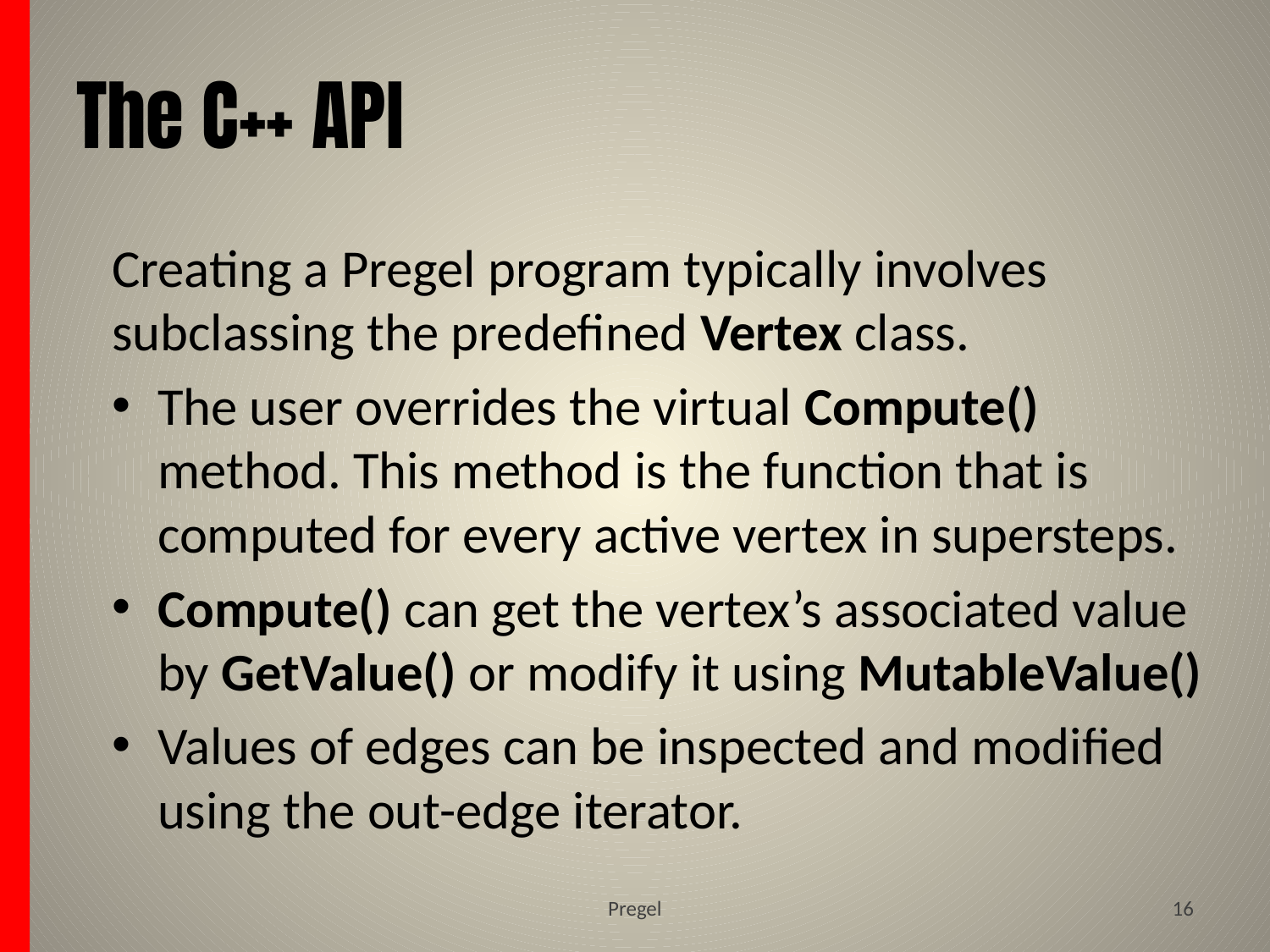

# The C++ API
Creating a Pregel program typically involves subclassing the predefined Vertex class.
The user overrides the virtual Compute() method. This method is the function that is computed for every active vertex in supersteps.
Compute() can get the vertex’s associated value by GetValue() or modify it using MutableValue()
Values of edges can be inspected and modified using the out-edge iterator.

Pregel
16